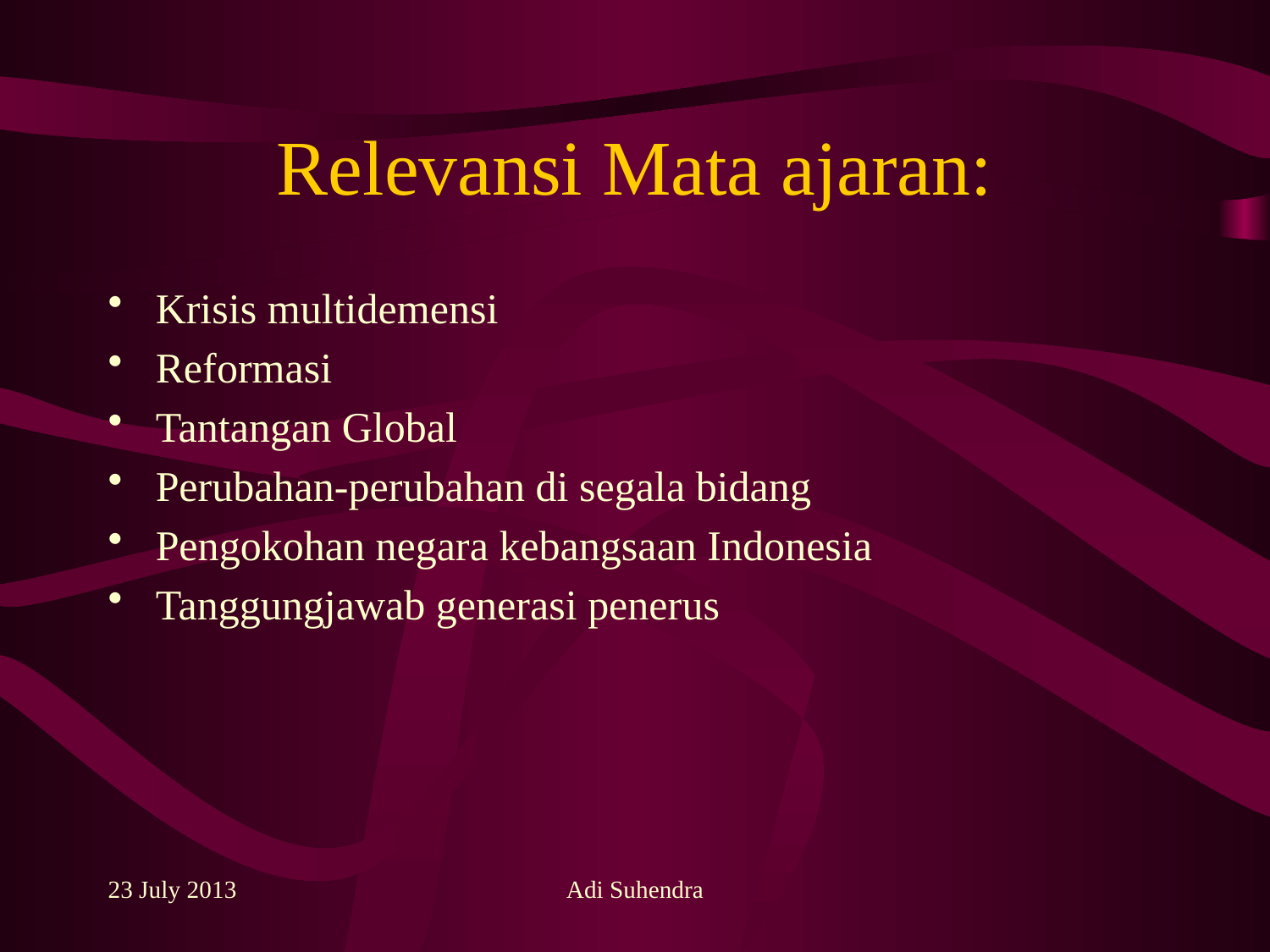

# Relevansi Mata ajaran:
Krisis multidemensi
Reformasi
Tantangan Global
Perubahan-perubahan di segala bidang
Pengokohan negara kebangsaan Indonesia
Tanggungjawab generasi penerus

23 July 2013
Adi Suhendra